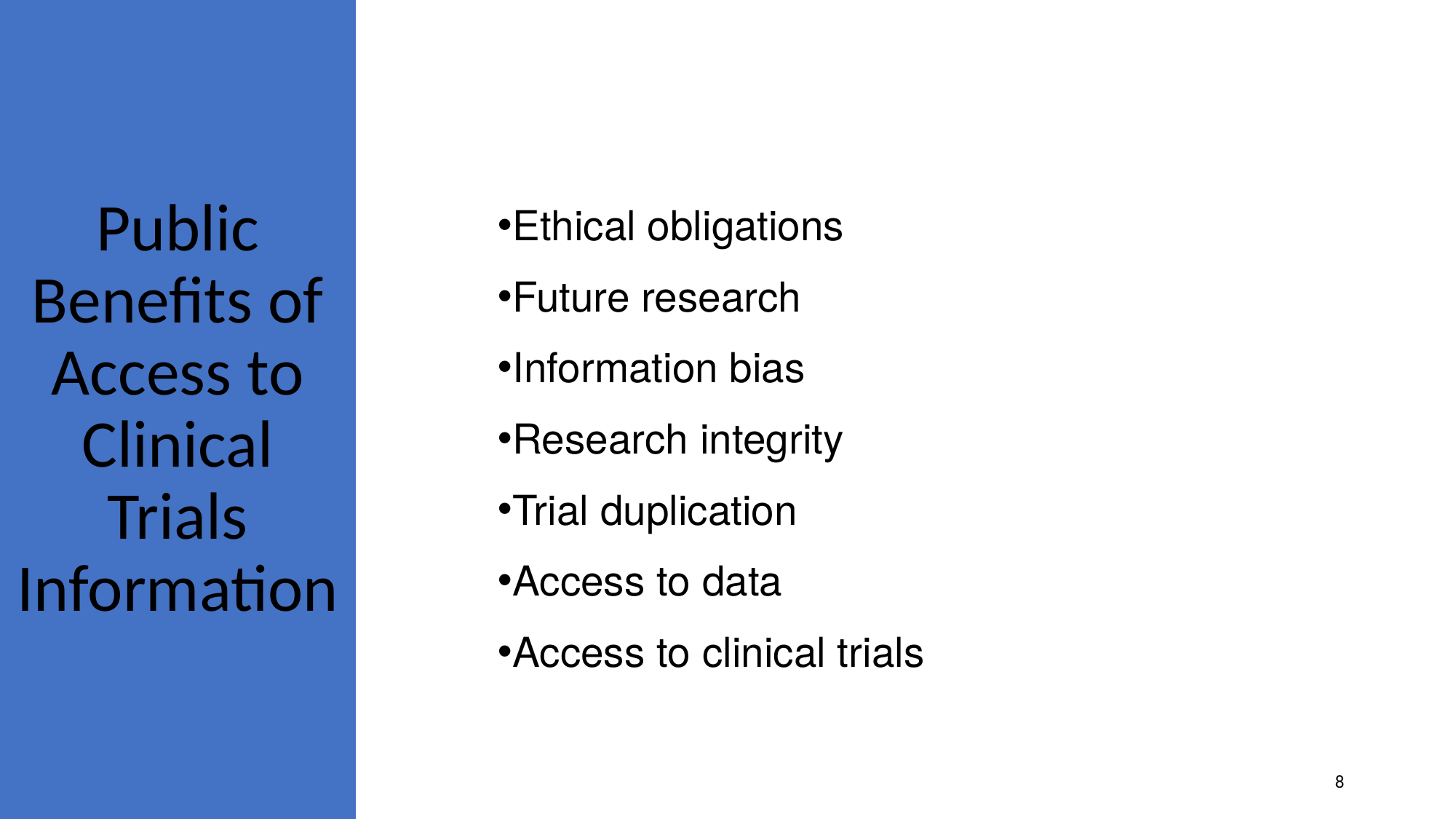

# Public Benefits of Access to Clinical Trials Information
Ethical obligations
Future research
Information bias
Research integrity
Trial duplication
Access to data
Access to clinical trials
8